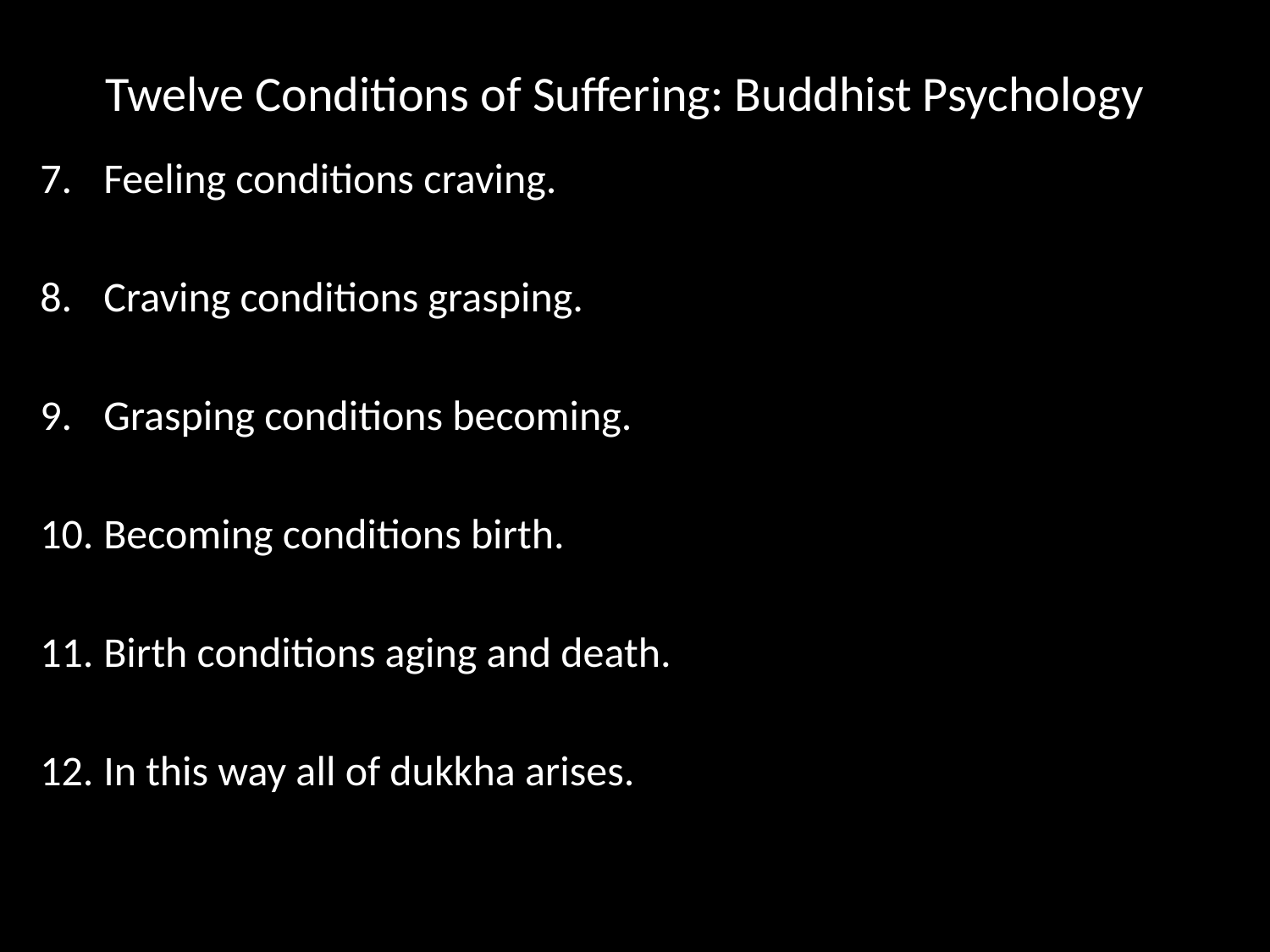

# Twelve Conditions of Suffering: Buddhist Psychology
Feeling conditions craving.

Craving conditions grasping.

Grasping conditions becoming.

Becoming conditions birth.

Birth conditions aging and death.

In this way all of dukkha arises.